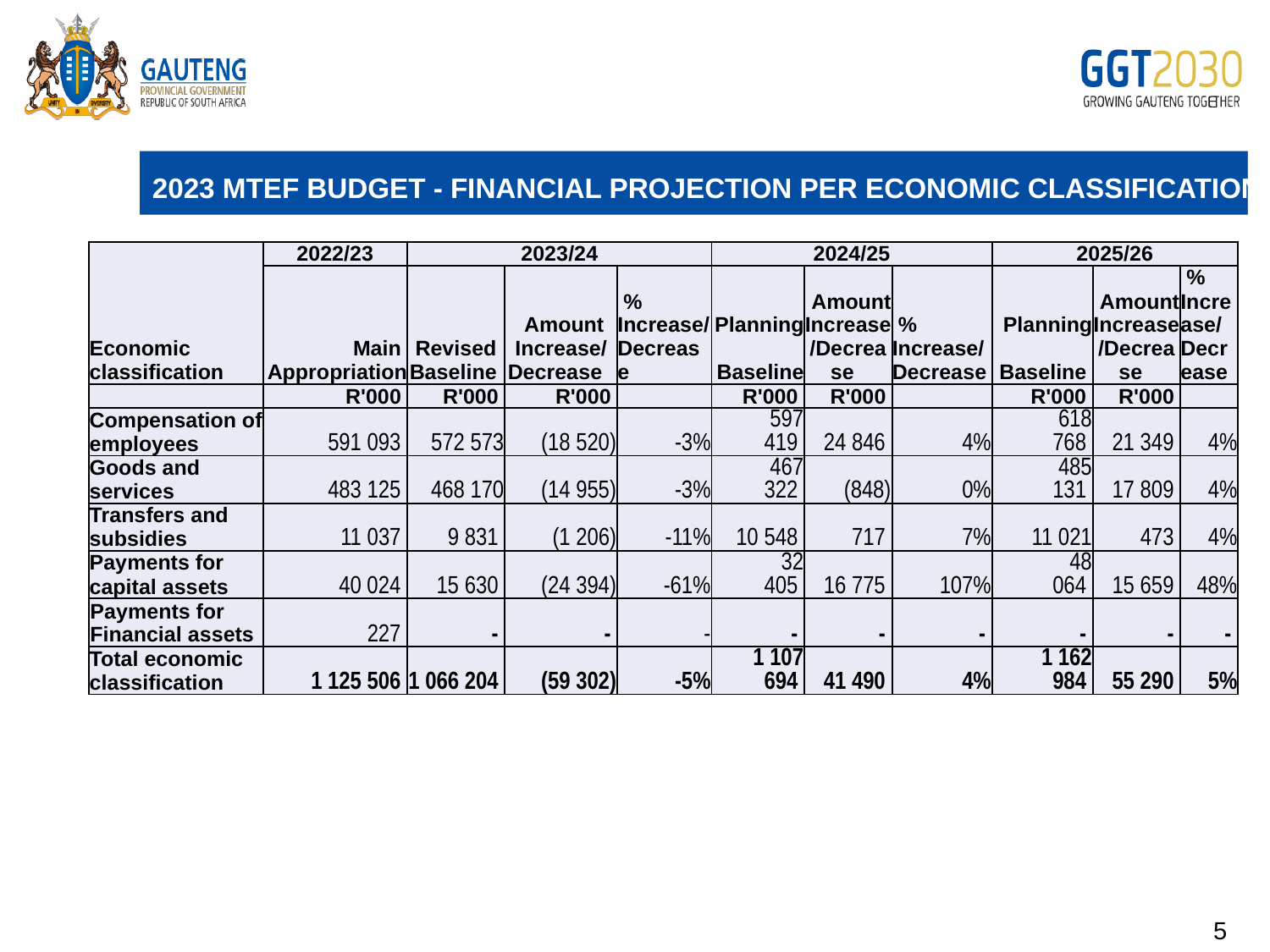

5
# 2023 MTEF BUDGET - FINANCIAL PROJECTION PER ECONOMIC CLASSIFICATION
| Economic classification | 2022/23 | 2023/24 |  |  | 2024/25 |  |  | 2025/26 |  |  |
| --- | --- | --- | --- | --- | --- | --- | --- | --- | --- | --- |
|  | Main Appropriation | Revised Baseline | Amount Increase/ Decrease | % Increase/ Decrease | Planning Baseline | Amount Increase/Decrease | % Increase/ Decrease | Planning Baseline | Amount Increase/Decrease | % Increase/ Decrease |
|  | R'000 | R'000 | R'000 |  | R'000 | R'000 |  | R'000 | R'000 |  |
| Compensation of employees | 591 093 | 572 573 | (18 520) | -3% | 597 419 | 24 846 | 4% | 618 768 | 21 349 | 4% |
| Goods and services | 483 125 | 468 170 | (14 955) | -3% | 467 322 | (848) | 0% | 485 131 | 17 809 | 4% |
| Transfers and subsidies | 11 037 | 9 831 | (1 206) | -11% | 10 548 | 717 | 7% | 11 021 | 473 | 4% |
| Payments for capital assets | 40 024 | 15 630 | (24 394) | -61% | 32 405 | 16 775 | 107% | 48 064 | 15 659 | 48% |
| Payments for Financial assets | 227 | - | - | - | - | - | - | - | - | - |
| Total economic classification | 1 125 506 | 1 066 204 | (59 302) | -5% | 1 107 694 | 41 490 | 4% | 1 162 984 | 55 290 | 5% |
5